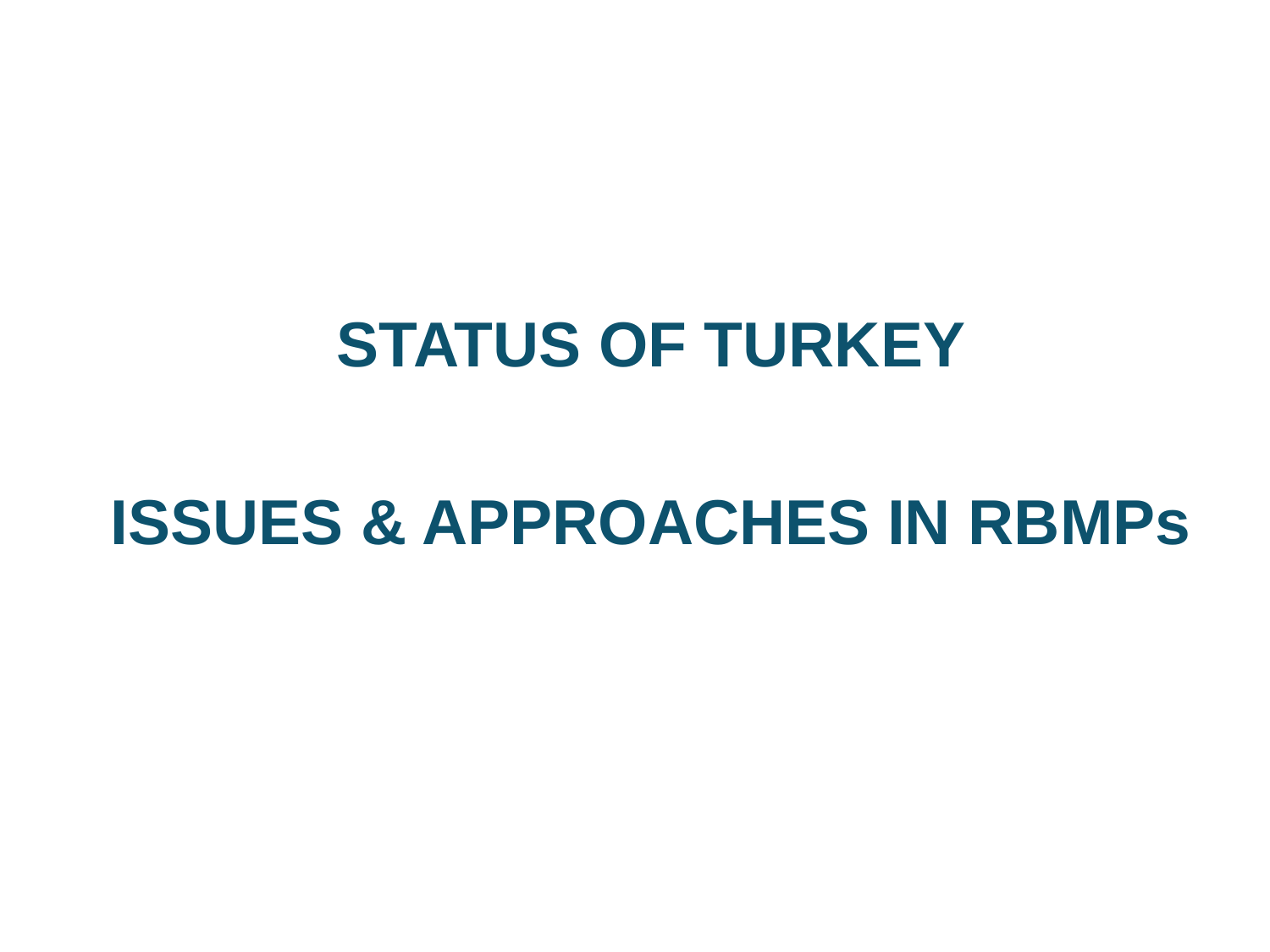

#
STATUS OF TURKEY

ISSUES & APPROACHES IN RBMPs